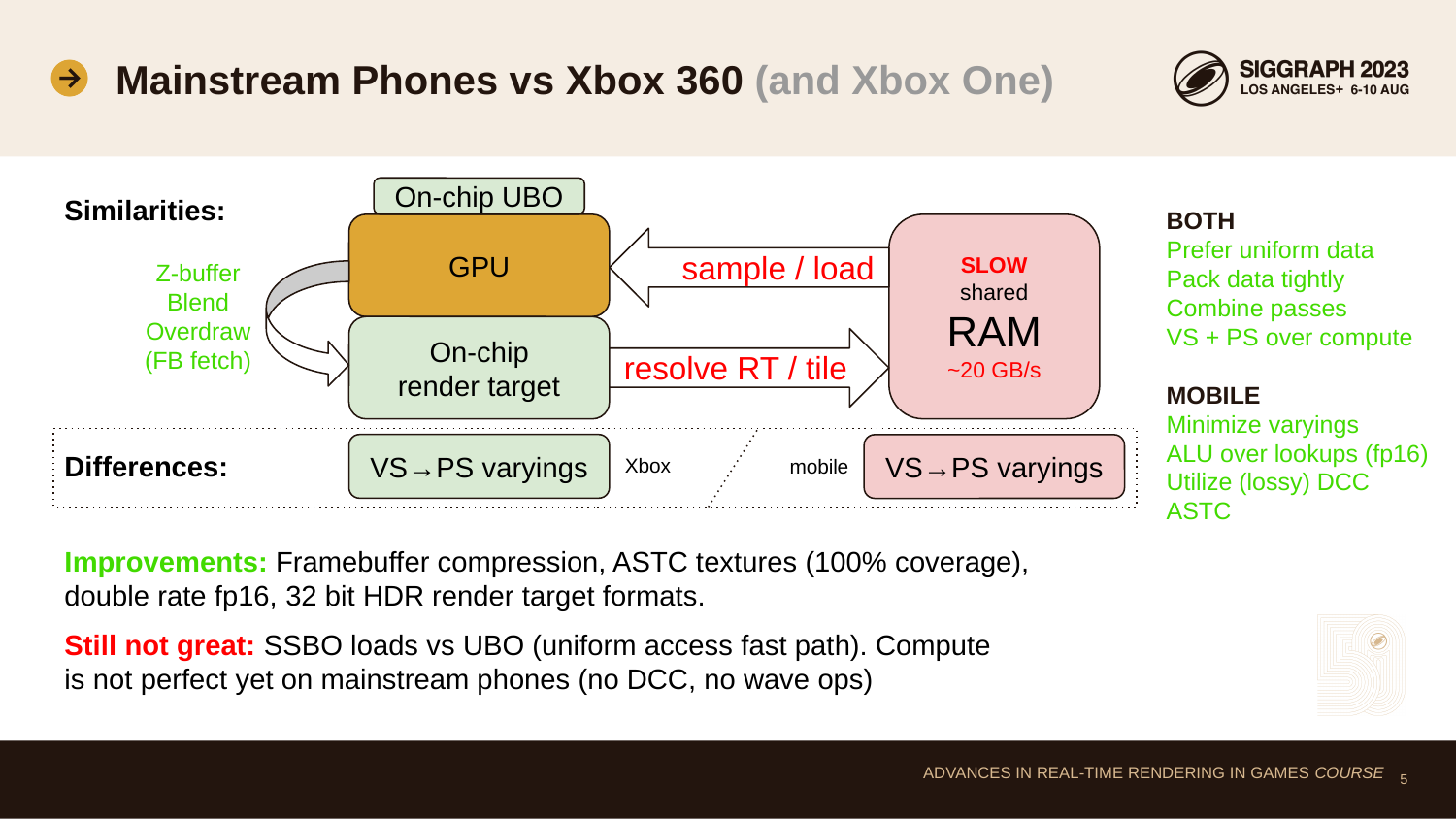

# Mainstream Phones vs Xbox 360 (and Xbox One)
On-chip UBO
Similarities:
BOTH
Prefer uniform data
Pack data tightly
Combine passes
VS + PS over compute

MOBILE
Minimize varyings
ALU over lookups (fp16)
Utilize (lossy) DCC
ASTC
GPU
SLOW
shared
RAM
~20 GB/s

sample / load
Z-buffer
Blend
Overdraw
(FB fetch)

On-chip
render target

resolve RT / tile

Differences:
VS→PS varyings
VS→PS varyings
Xbox
mobile
Improvements: Framebuffer compression, ASTC textures (100% coverage), double rate fp16, 32 bit HDR render target formats.
Still not great: SSBO loads vs UBO (uniform access fast path). Compute is not perfect yet on mainstream phones (no DCC, no wave ops)
5